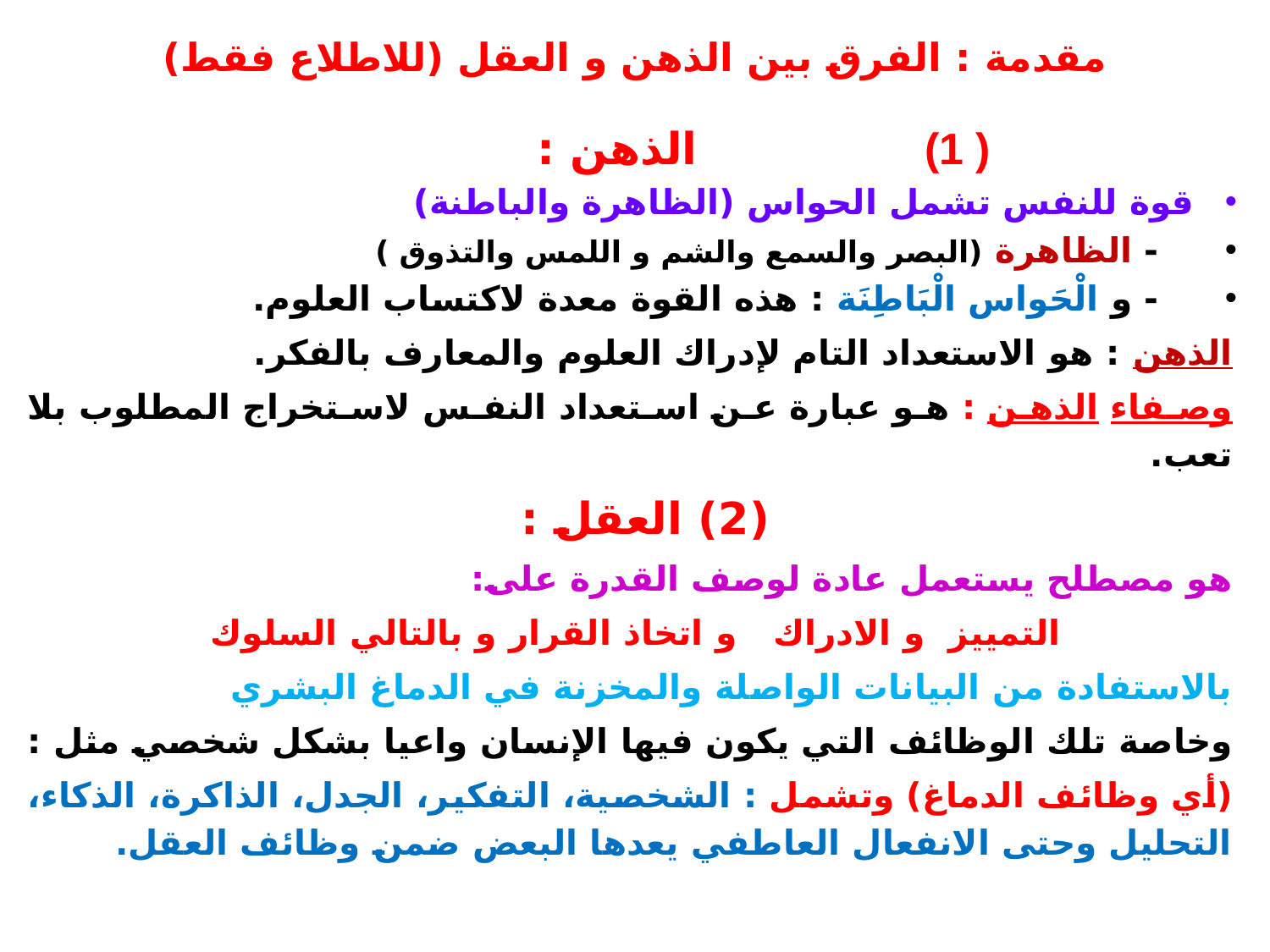

# مقدمة : الفرق بين الذهن و العقل (للاطلاع فقط)
الذهن :
قوة للنفس تشمل الحواس (الظاهرة والباطنة)
   - الظاهرة (البصر والسمع والشم و اللمس والتذوق )
   - و الْحَواس الْبَاطِنَة : هذه القوة معدة لاكتساب العلوم.
الذهن : هو الاستعداد التام لإدراك العلوم والمعارف بالفكر.
وصفاء الذهن : هو عبارة عن استعداد النفس لاستخراج المطلوب بلا تعب.
(2) العقل :
هو مصطلح يستعمل عادة لوصف القدرة على:
التمييز  و الادراك   و اتخاذ القرار و بالتالي السلوك
بالاستفادة من البيانات الواصلة والمخزنة في الدماغ البشري
وخاصة تلك الوظائف التي يكون فيها الإنسان واعيا بشكل شخصي مثل :
(أي وظائف الدماغ) وتشمل : الشخصية، التفكير، الجدل، الذاكرة، الذكاء، التحليل وحتى الانفعال العاطفي يعدها البعض ضمن وظائف العقل.